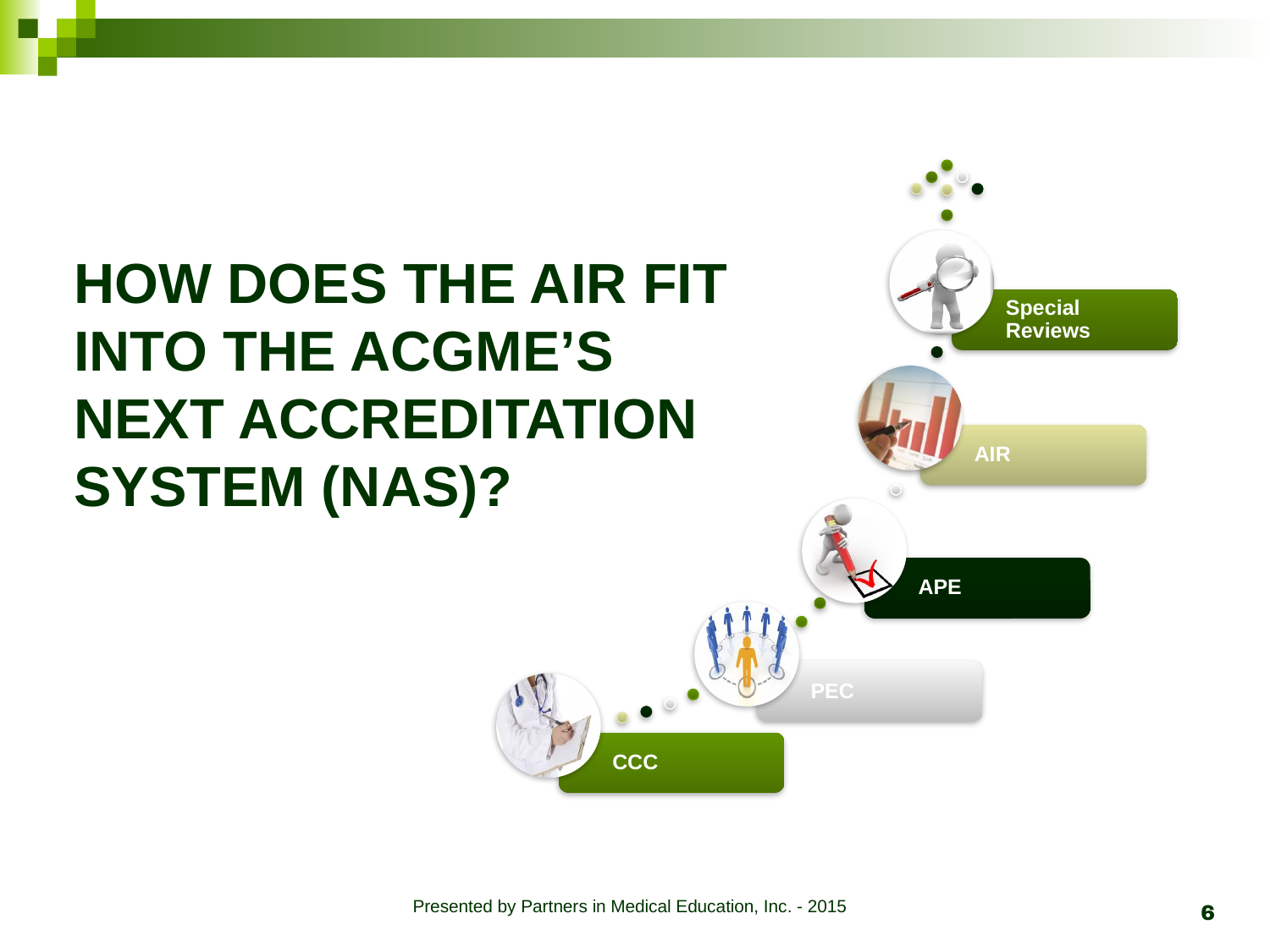

CCC
PEC
APE
AIR
Special Reviews
# How does the AIR fit into the ACGME’s Next Accreditation System (NAS)?
6
Presented by Partners in Medical Education, Inc. - 2015